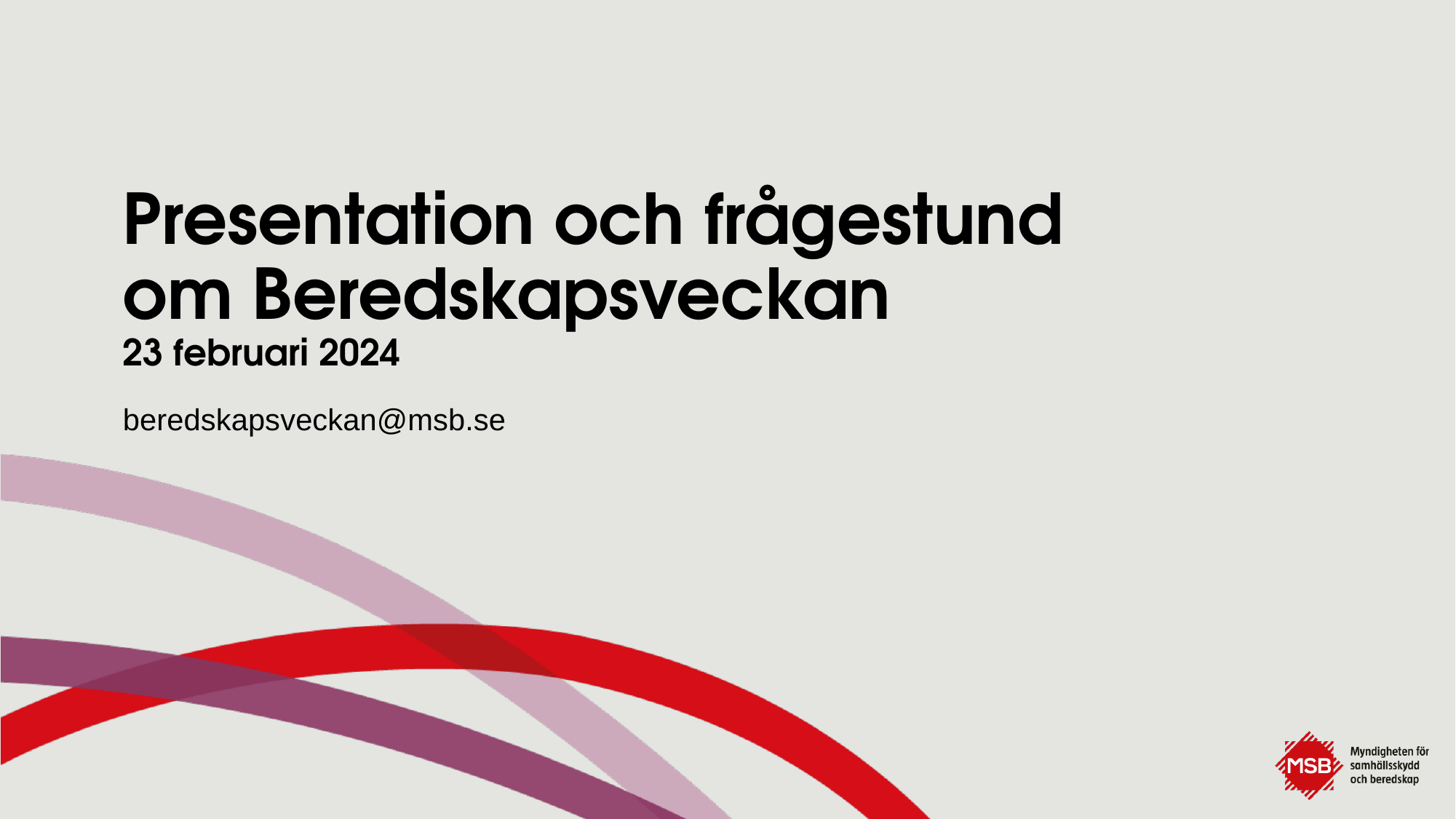

# beredskapsveckan@msb.se
Presentation och frågestund
om Beredskapsveckan
23 februari 2024